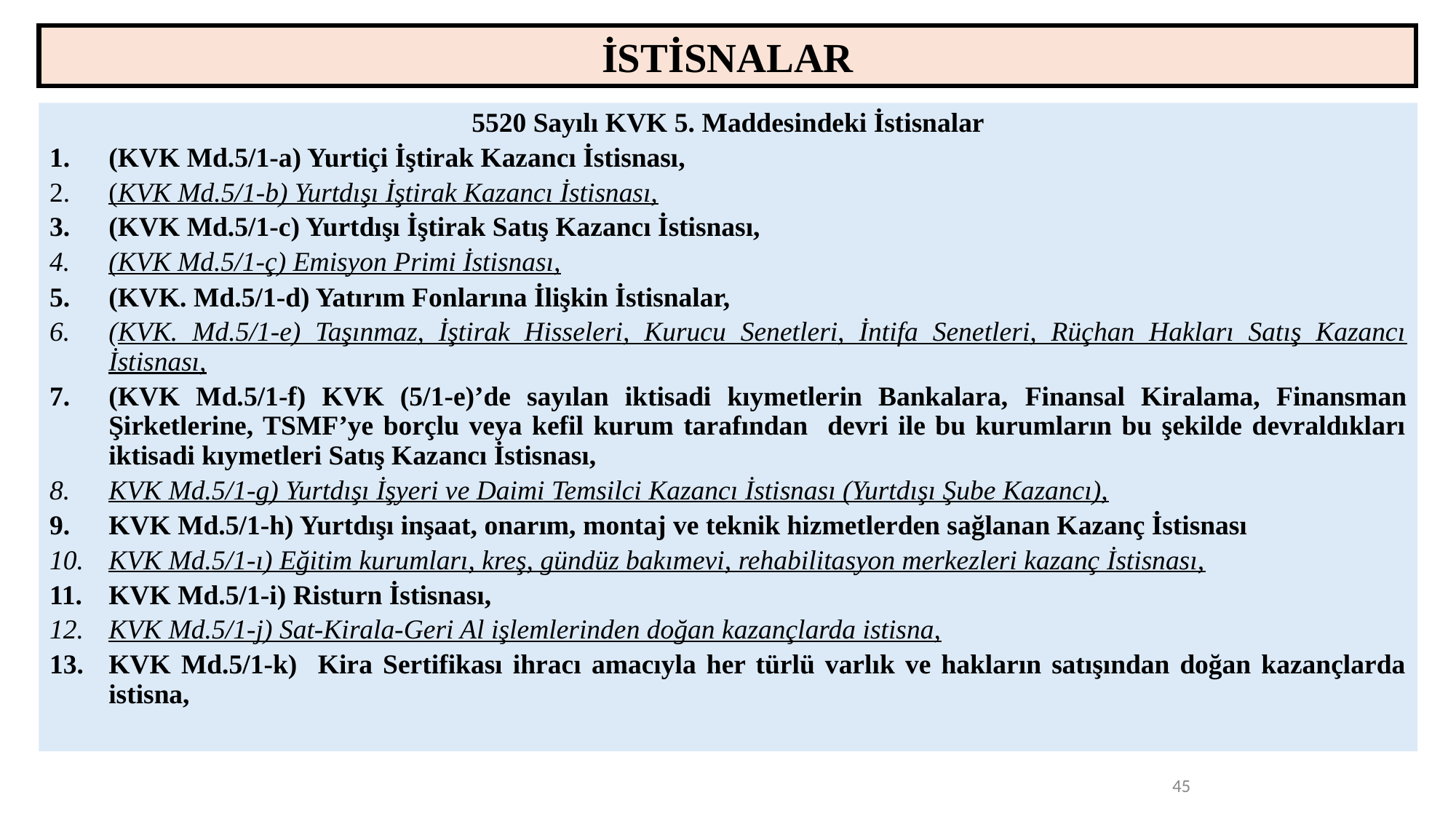

İSTİSNALAR
5520 Sayılı KVK 5. Maddesindeki İstisnalar
(KVK Md.5/1-a) Yurtiçi İştirak Kazancı İstisnası,
(KVK Md.5/1-b) Yurtdışı İştirak Kazancı İstisnası,
(KVK Md.5/1-c) Yurtdışı İştirak Satış Kazancı İstisnası,
(KVK Md.5/1-ç) Emisyon Primi İstisnası,
(KVK. Md.5/1-d) Yatırım Fonlarına İlişkin İstisnalar,
(KVK. Md.5/1-e) Taşınmaz, İştirak Hisseleri, Kurucu Senetleri, İntifa Senetleri, Rüçhan Hakları Satış Kazancı İstisnası,
(KVK Md.5/1-f) KVK (5/1-e)’de sayılan iktisadi kıymetlerin Bankalara, Finansal Kiralama, Finansman Şirketlerine, TSMF’ye borçlu veya kefil kurum tarafından  devri ile bu kurumların bu şekilde devraldıkları iktisadi kıymetleri Satış Kazancı İstisnası,
KVK Md.5/1-g) Yurtdışı İşyeri ve Daimi Temsilci Kazancı İstisnası (Yurtdışı Şube Kazancı),
KVK Md.5/1-h) Yurtdışı inşaat, onarım, montaj ve teknik hizmetlerden sağlanan Kazanç İstisnası
KVK Md.5/1-ı) Eğitim kurumları, kreş, gündüz bakımevi, rehabilitasyon merkezleri kazanç İstisnası,
KVK Md.5/1-i) Risturn İstisnası,
KVK Md.5/1-j) Sat-Kirala-Geri Al işlemlerinden doğan kazançlarda istisna,
KVK Md.5/1-k)  Kira Sertifikası ihracı amacıyla her türlü varlık ve hakların satışından doğan kazançlarda istisna,
45